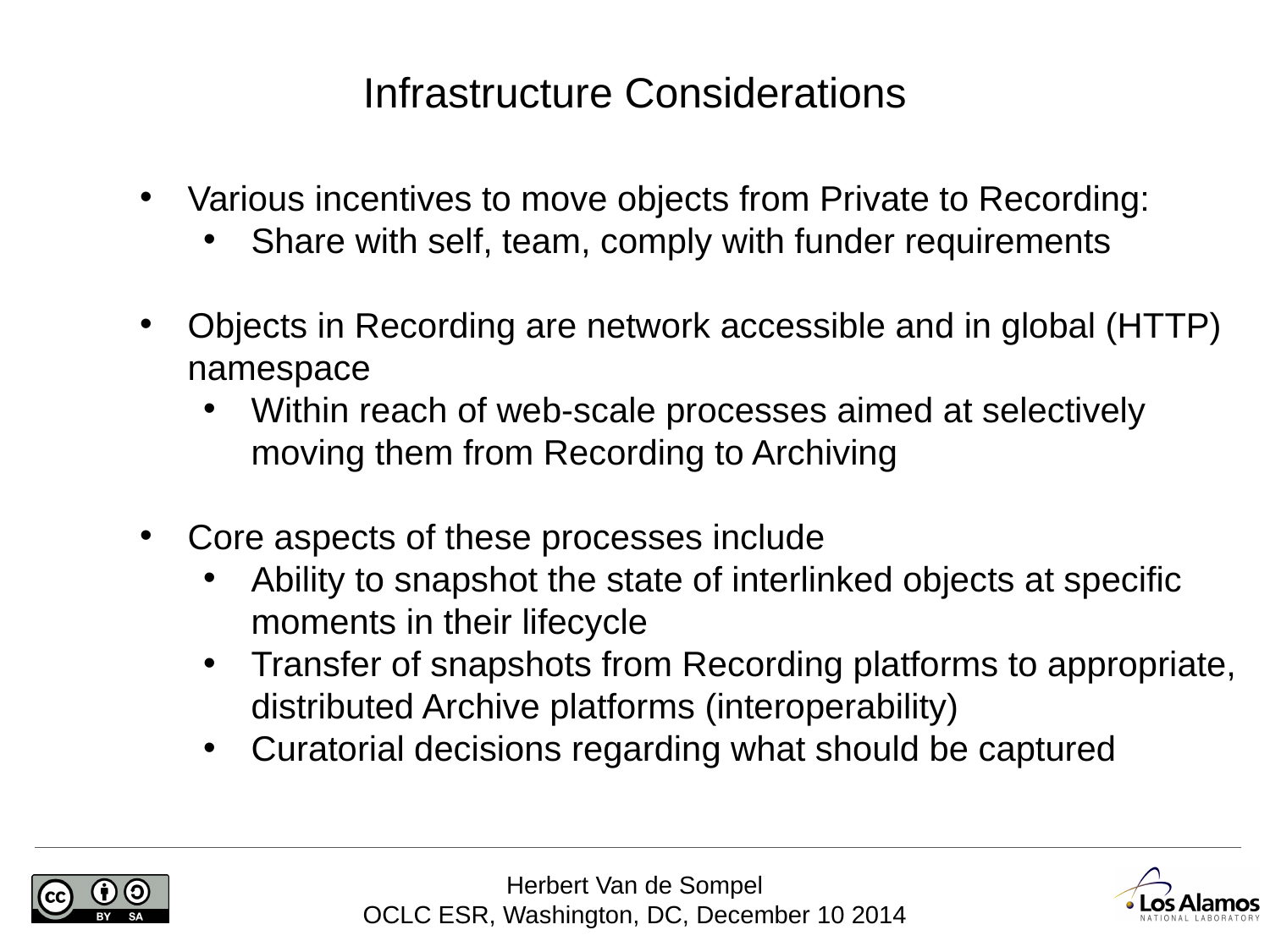

# Infrastructure Considerations
Various incentives to move objects from Private to Recording:
Share with self, team, comply with funder requirements

Objects in Recording are network accessible and in global (HTTP) namespace
Within reach of web-scale processes aimed at selectively moving them from Recording to Archiving

Core aspects of these processes include
Ability to snapshot the state of interlinked objects at specific moments in their lifecycle
Transfer of snapshots from Recording platforms to appropriate, distributed Archive platforms (interoperability)
Curatorial decisions regarding what should be captured